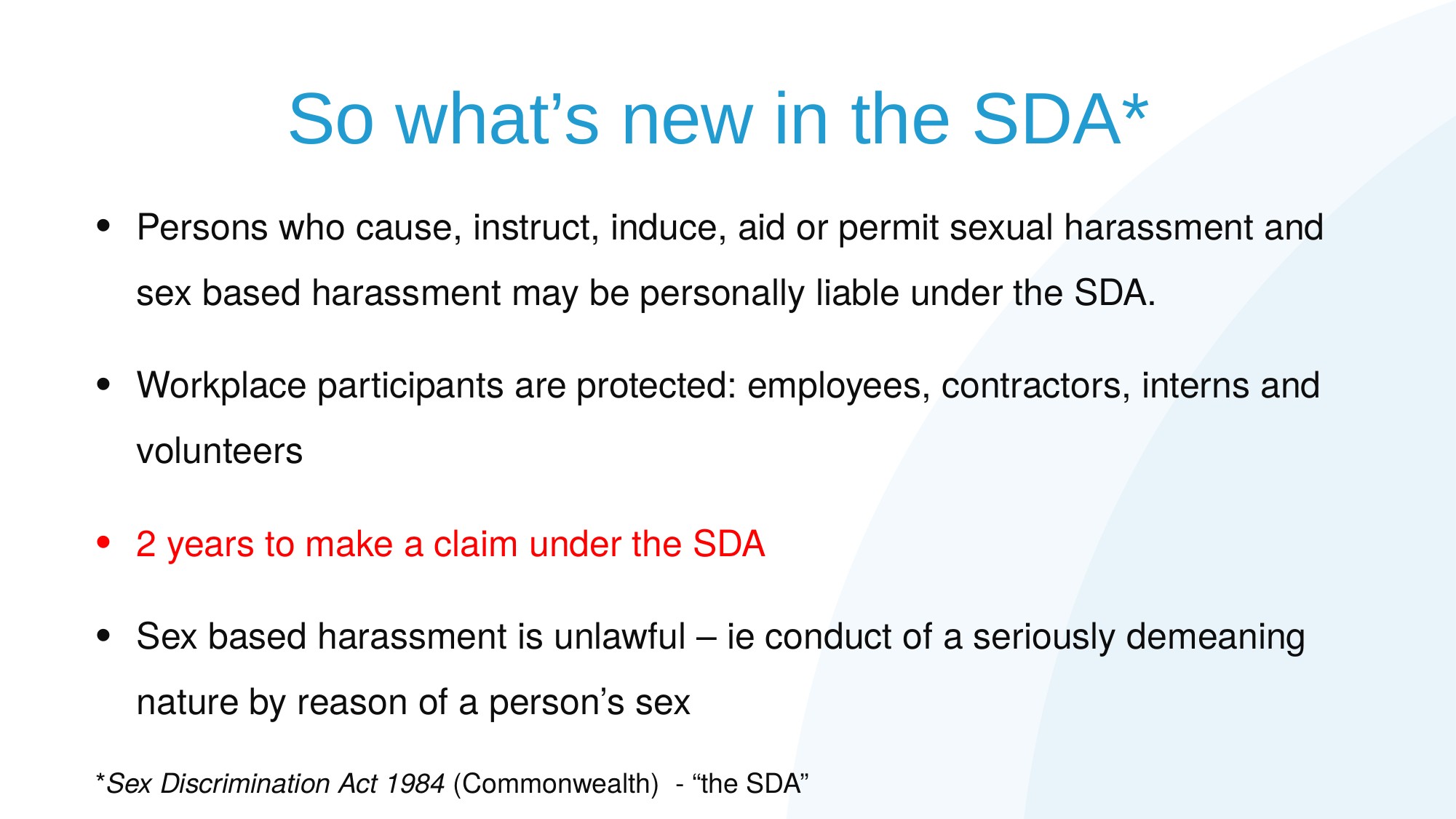

# So what’s new in the SDA*
Persons who cause, instruct, induce, aid or permit sexual harassment and sex based harassment may be personally liable under the SDA.
Workplace participants are protected: employees, contractors, interns and volunteers
2 years to make a claim under the SDA
Sex based harassment is unlawful – ie conduct of a seriously demeaning nature by reason of a person’s sex
*Sex Discrimination Act 1984 (Commonwealth)  - “the SDA”